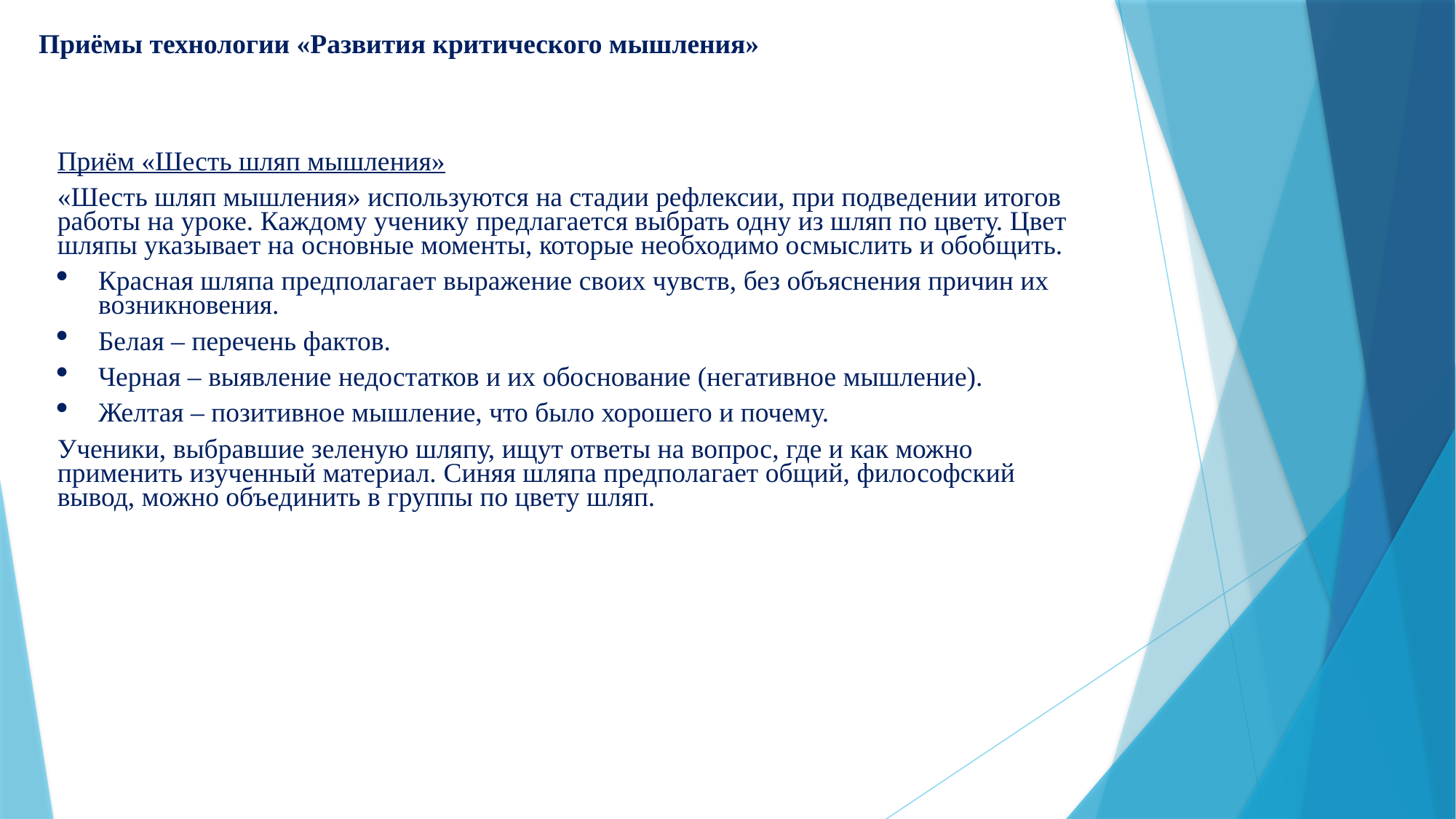

Приёмы технологии «Развития критического мышления»
Приём «Шесть шляп мышления»
«Шесть шляп мышления» используются на стадии рефлексии, при подведении итогов работы на уроке. Каждому ученику предлагается выбрать одну из шляп по цвету. Цвет шляпы указывает на основные моменты, которые необходимо осмыслить и обобщить.
Красная шляпа предполагает выражение своих чувств, без объяснения причин их возникновения.
Белая – перечень фактов.
Черная – выявление недостатков и их обоснование (негативное мышление).
Желтая – позитивное мышление, что было хорошего и почему.
Ученики, выбравшие зеленую шляпу, ищут ответы на вопрос, где и как можно применить изученный материал. Синяя шляпа предполагает общий, философский вывод, можно объединить в группы по цвету шляп.